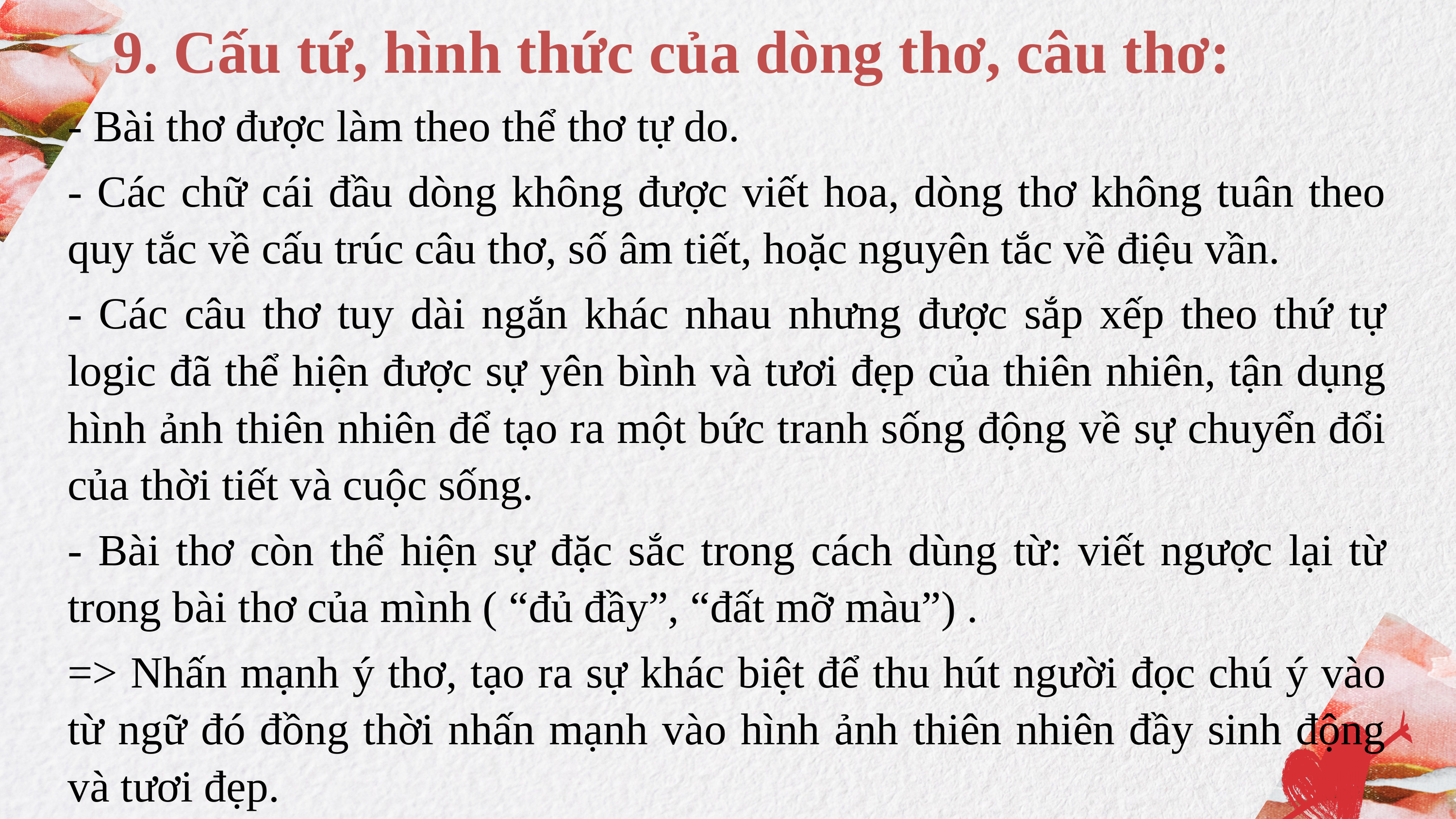

9. Cấu tứ, hình thức của dòng thơ, câu thơ:
- Bài thơ được làm theo thể thơ tự do.
- Các chữ cái đầu dòng không được viết hoa, dòng thơ không tuân theo quy tắc về cấu trúc câu thơ, số âm tiết, hoặc nguyên tắc về điệu vần.
- Các câu thơ tuy dài ngắn khác nhau nhưng được sắp xếp theo thứ tự logic đã thể hiện được sự yên bình và tươi đẹp của thiên nhiên, tận dụng hình ảnh thiên nhiên để tạo ra một bức tranh sống động về sự chuyển đổi của thời tiết và cuộc sống.
- Bài thơ còn thể hiện sự đặc sắc trong cách dùng từ: viết ngược lại từ trong bài thơ của mình ( “đủ đầy”, “đất mỡ màu”) .
=> Nhấn mạnh ý thơ, tạo ra sự khác biệt để thu hút người đọc chú ý vào từ ngữ đó đồng thời nhấn mạnh vào hình ảnh thiên nhiên đầy sinh động và tươi đẹp.